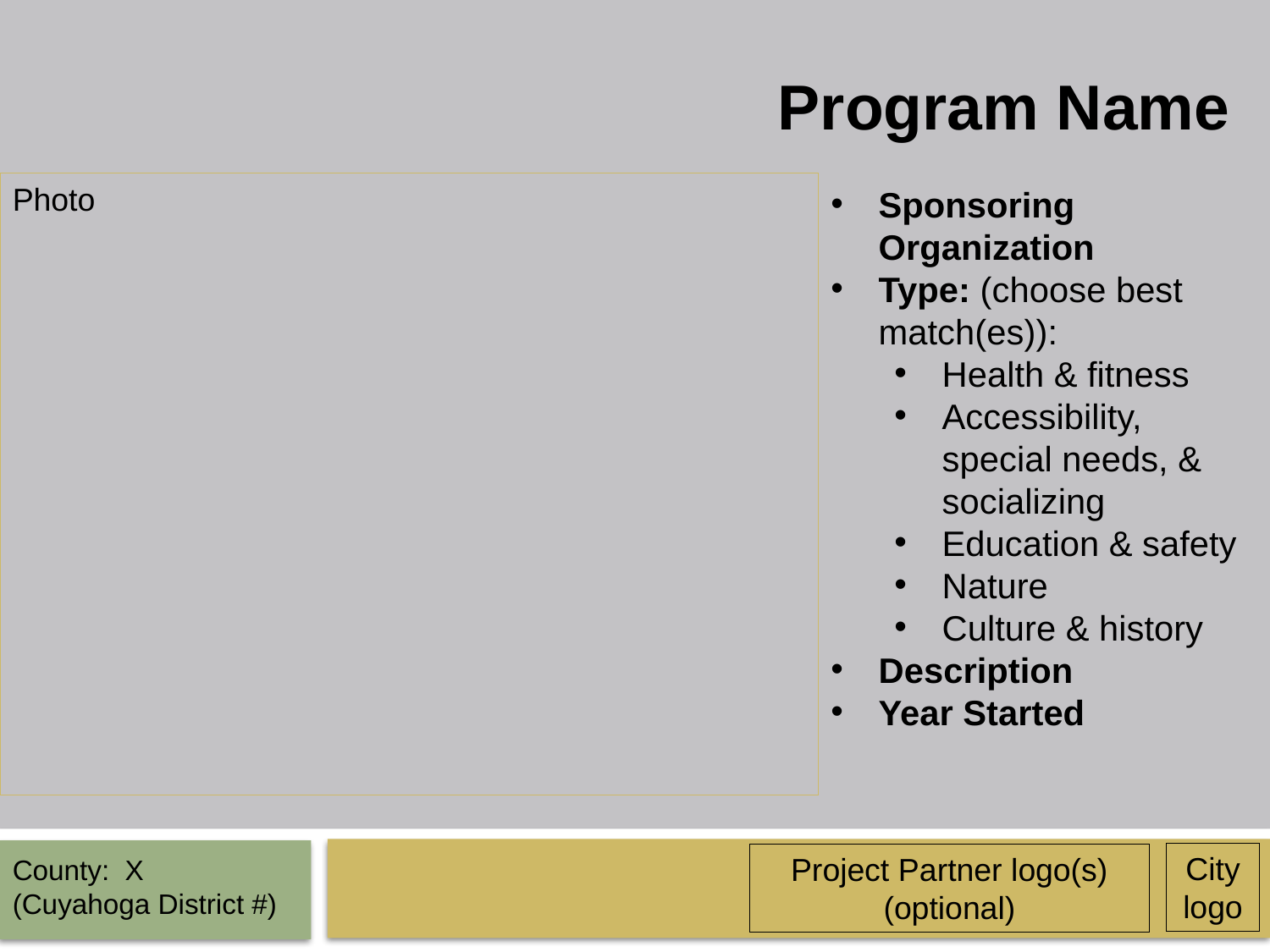

# Program Name
Photo

Sponsoring Organization
Type: (choose best match(es)):
Health & fitness
Accessibility, special needs, & socializing
Education & safety
Nature
Culture & history
Description
Year Started
City logo
Project Partner logo(s)
(optional)
County:  X
(Cuyahoga District #)